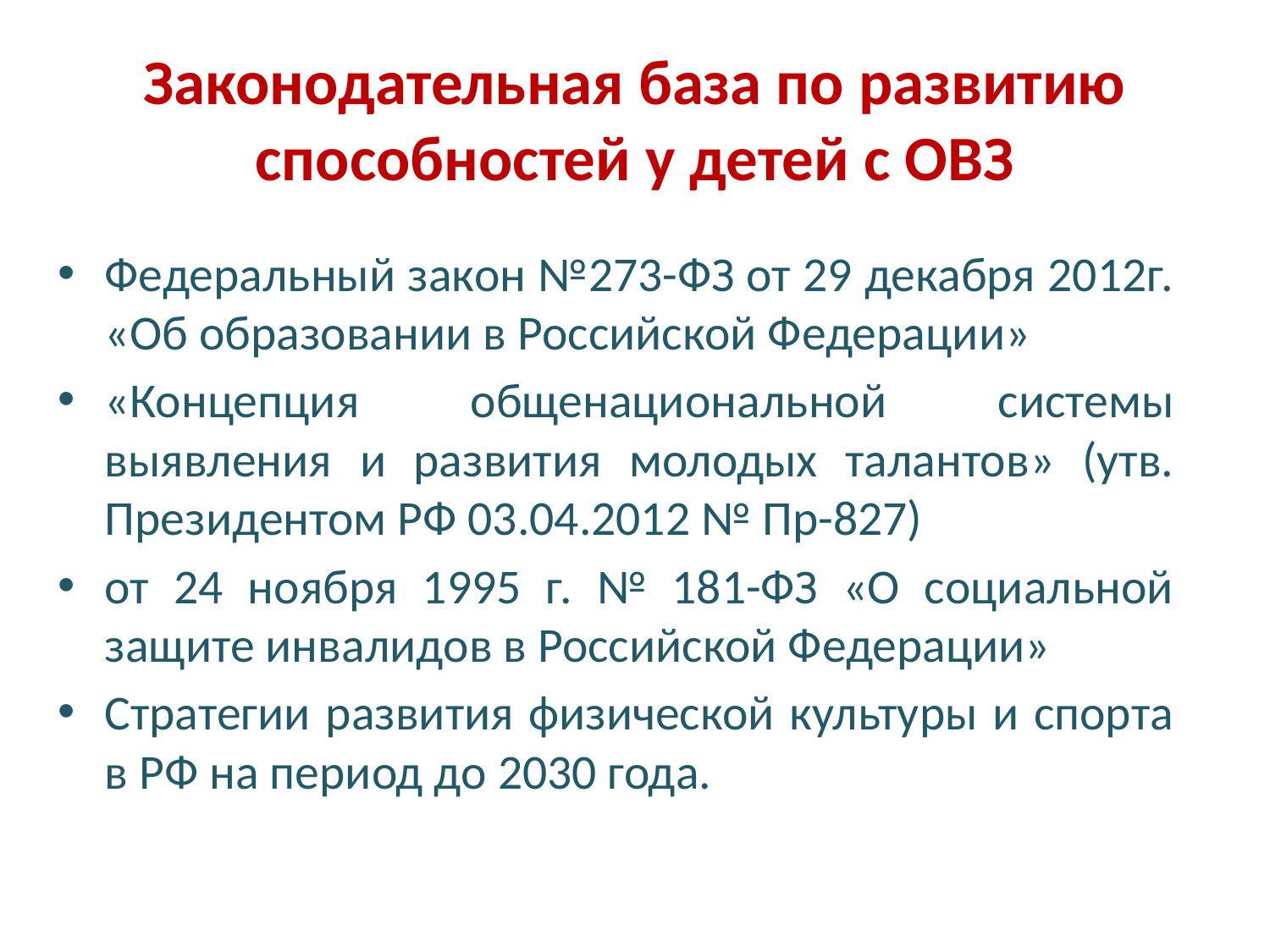

# Законодательная база по развитию способностей у детей с ОВЗ
Федеральный закон №273-ФЗ от 29 декабря 2012г. «Об образовании в Российской Федерации»
«Концепция общенациональной системы выявления и развития молодых талантов» (утв. Президентом РФ 03.04.2012 № Пр-827)
от 24 ноября 1995 г. № 181-ФЗ «О социальной защите инвалидов в Российской Федерации»
Стратегии развития физической культуры и спорта в РФ на период до 2030 года.